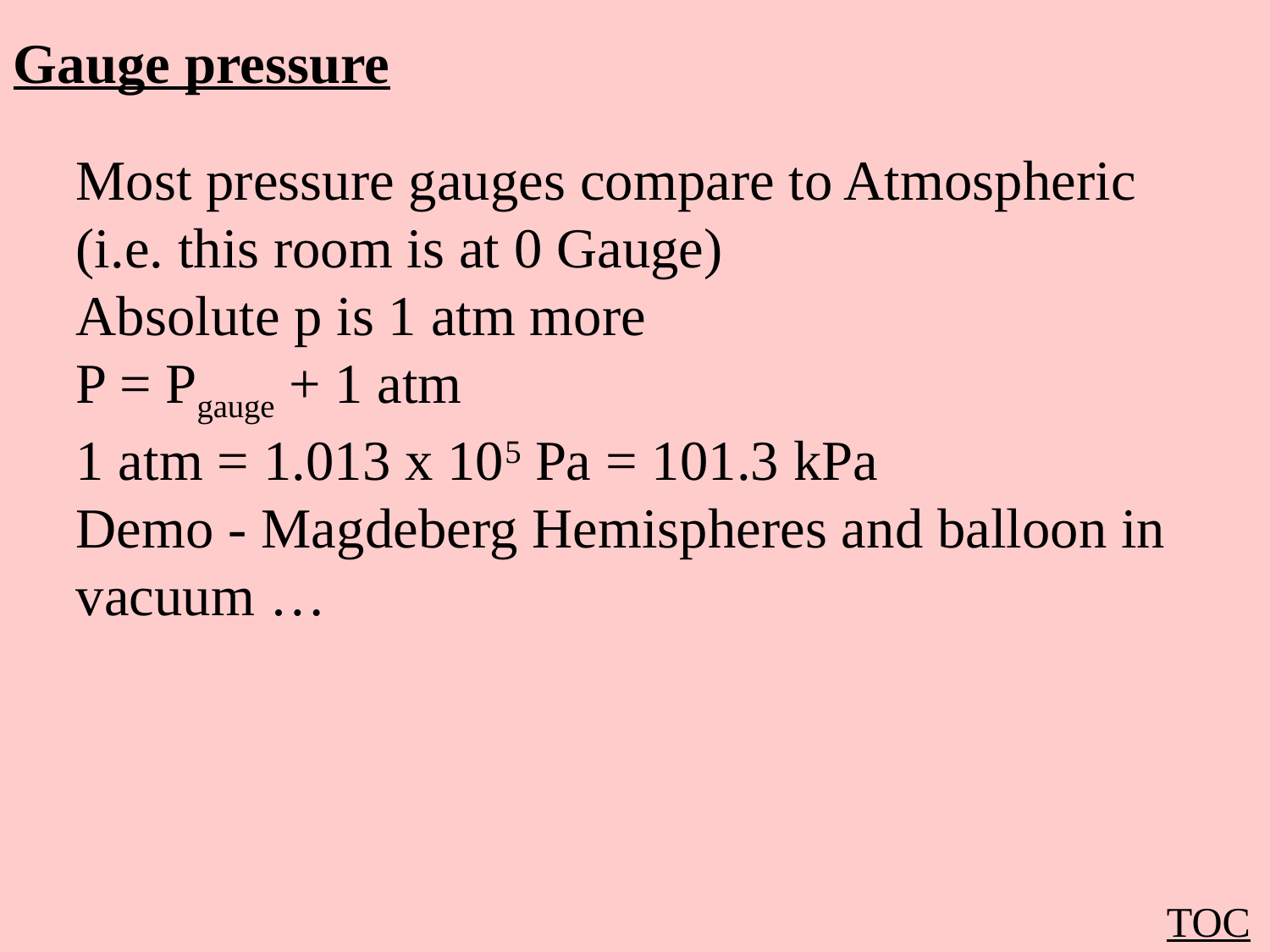

Gauge pressure
Most pressure gauges compare to Atmospheric
(i.e. this room is at 0 Gauge)
Absolute p is 1 atm more
P = Pgauge + 1 atm
1 atm = 1.013 x 105 Pa = 101.3 kPa
Demo - Magdeberg Hemispheres and balloon in vacuum …
TOC